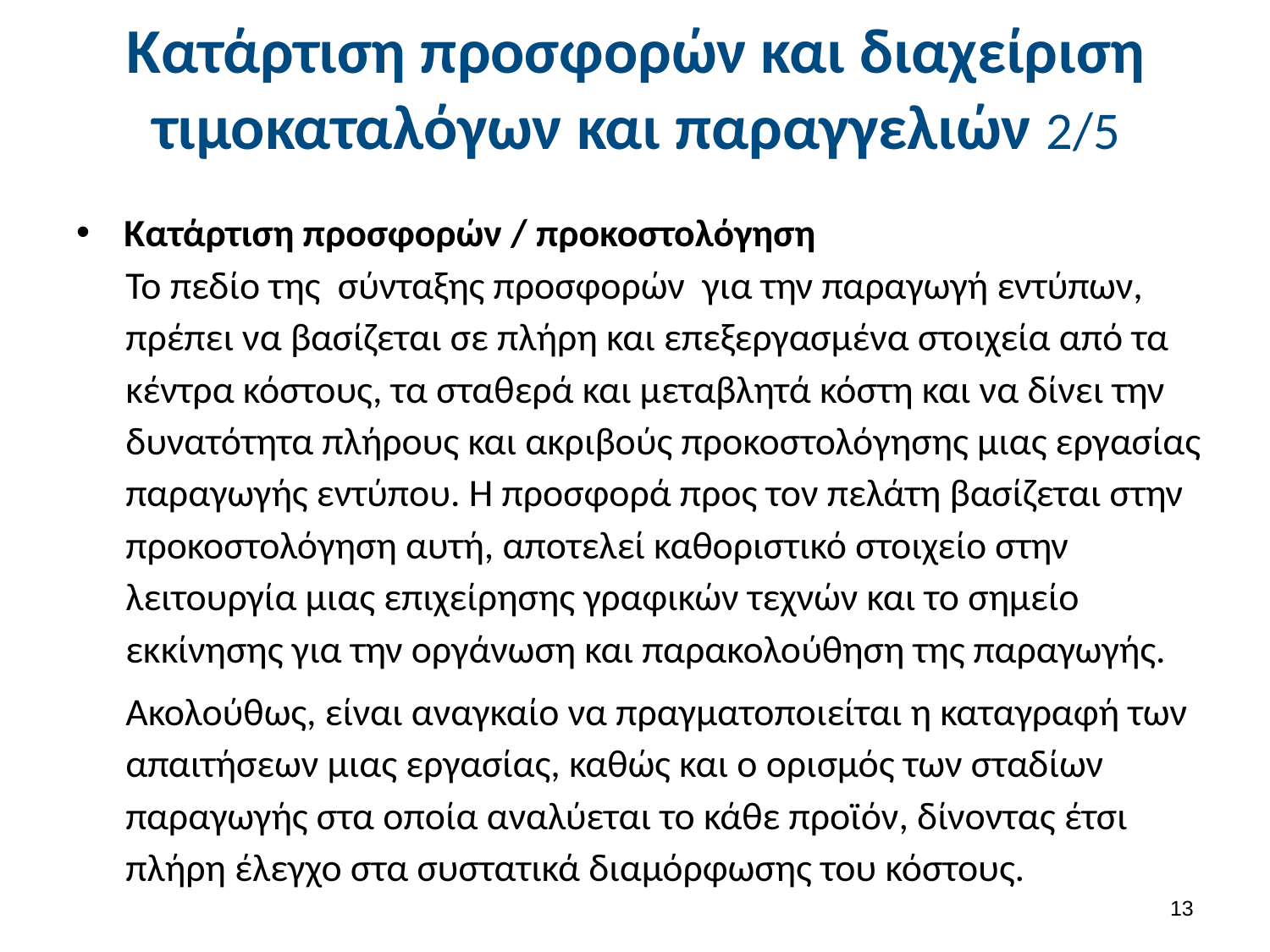

# Κατάρτιση προσφορών και διαχείριση τιμοκαταλόγων και παραγγελιών 2/5
Κατάρτιση προσφορών / προκοστολόγηση
Το πεδίο της  σύνταξης προσφορών  για την παραγωγή εντύπων, πρέπει να βασίζεται σε πλήρη και επεξεργασμένα στοιχεία από τα κέντρα κόστους, τα σταθερά και μεταβλητά κόστη και να δίνει την δυνατότητα πλήρους και ακριβούς προκοστολόγησης μιας εργασίας παραγωγής εντύπου. Η προσφορά προς τον πελάτη βασίζεται στην προκοστολόγηση αυτή, αποτελεί καθοριστικό στοιχείο στην λειτουργία μιας επιχείρησης γραφικών τεχνών και το σημείο εκκίνησης για την οργάνωση και παρακολούθηση της παραγωγής.
Ακολούθως, είναι αναγκαίο να πραγματοποιείται η καταγραφή των απαιτήσεων μιας εργασίας, καθώς και ο ορισμός των σταδίων παραγωγής στα οποία αναλύεται το κάθε προϊόν, δίνοντας έτσι πλήρη έλεγχο στα συστατικά διαμόρφωσης του κόστους.
13